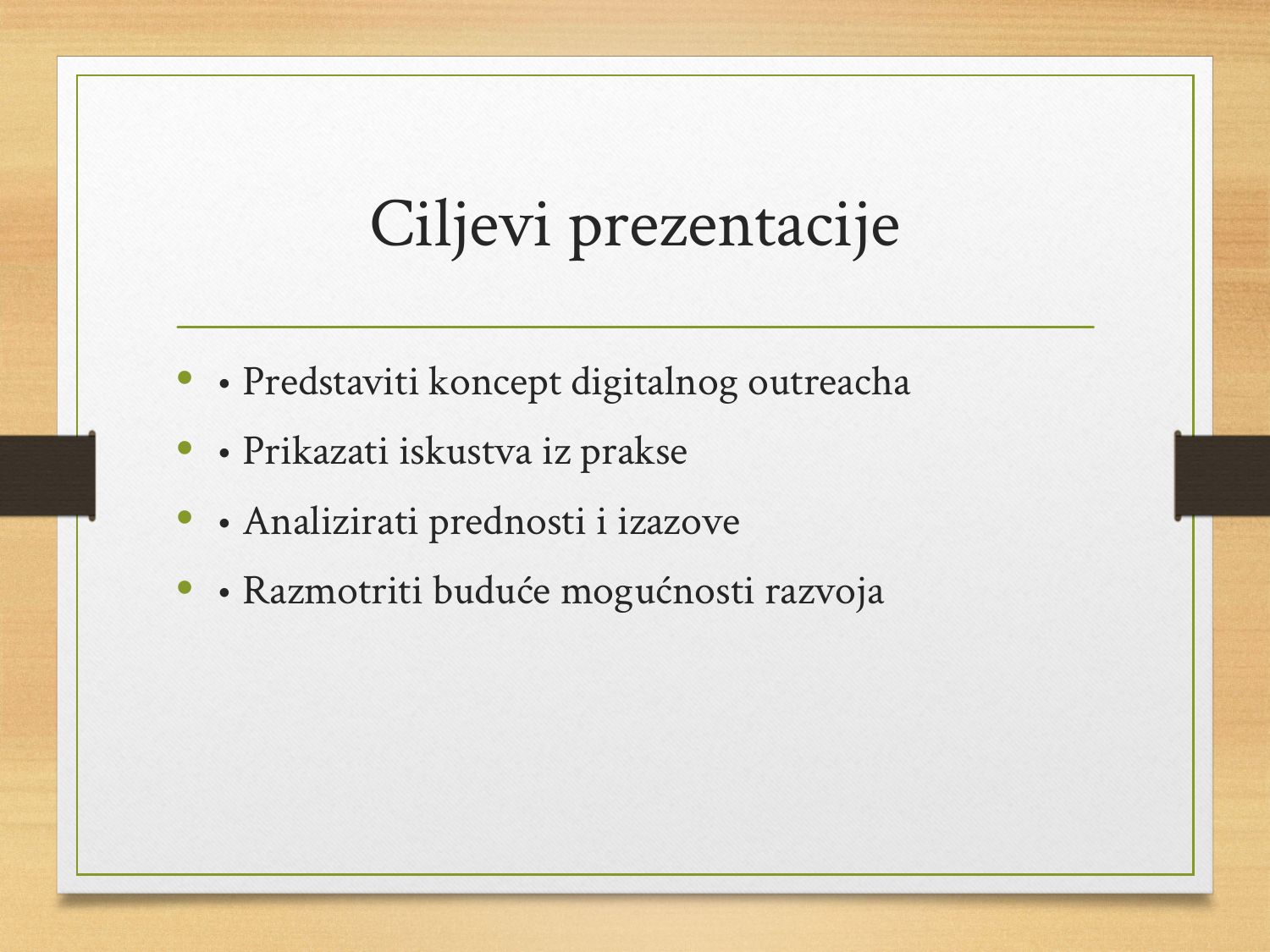

# Ciljevi prezentacije
• Predstaviti koncept digitalnog outreacha
• Prikazati iskustva iz prakse
• Analizirati prednosti i izazove
• Razmotriti buduće mogućnosti razvoja